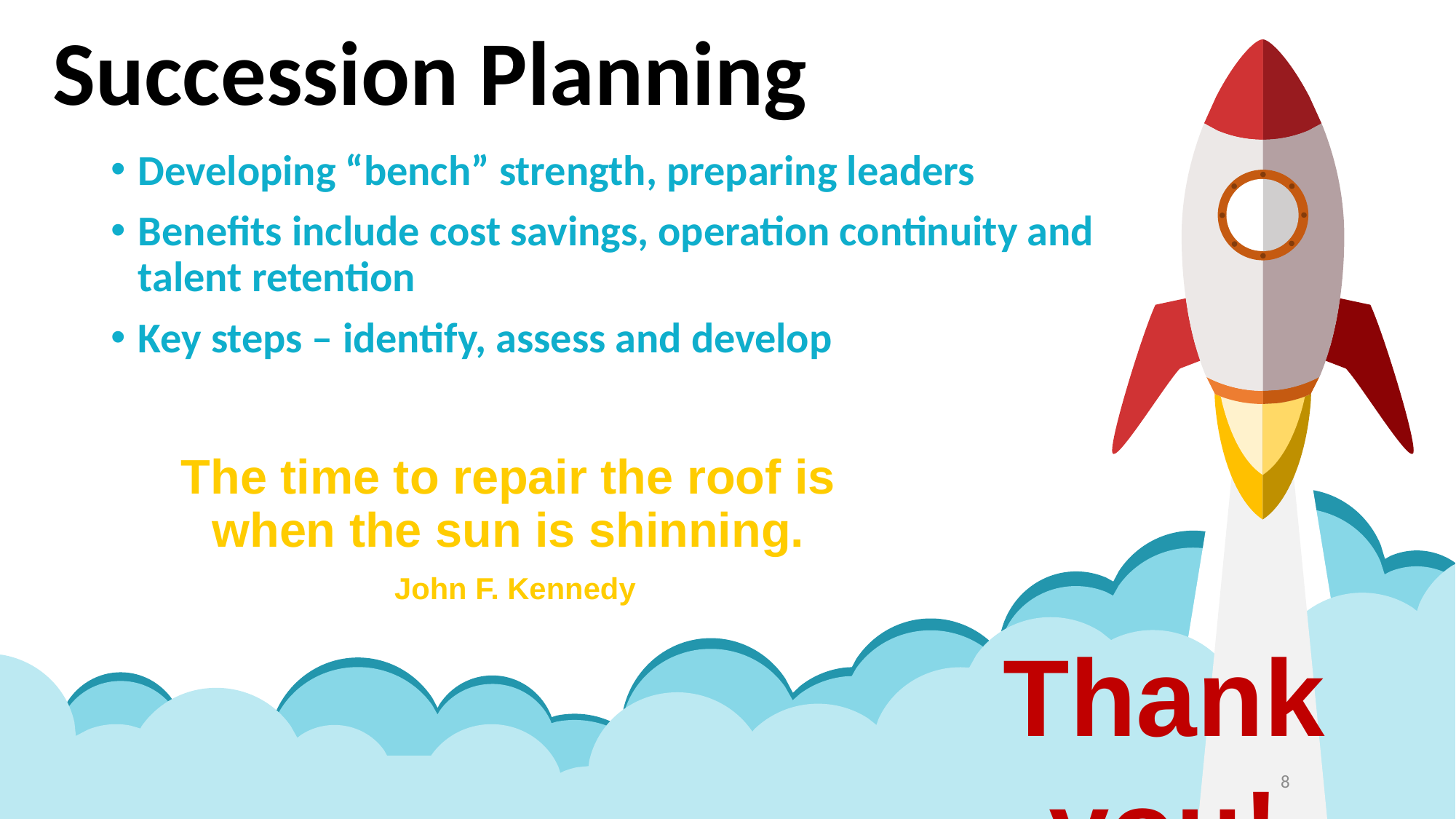

Succession Planning
Developing “bench” strength, preparing leaders
Benefits include cost savings, operation continuity and talent retention
Key steps – identify, assess and develop

# The time to repair the roof is when the sun is shinning. John F. Kennedy
Thank you!
8